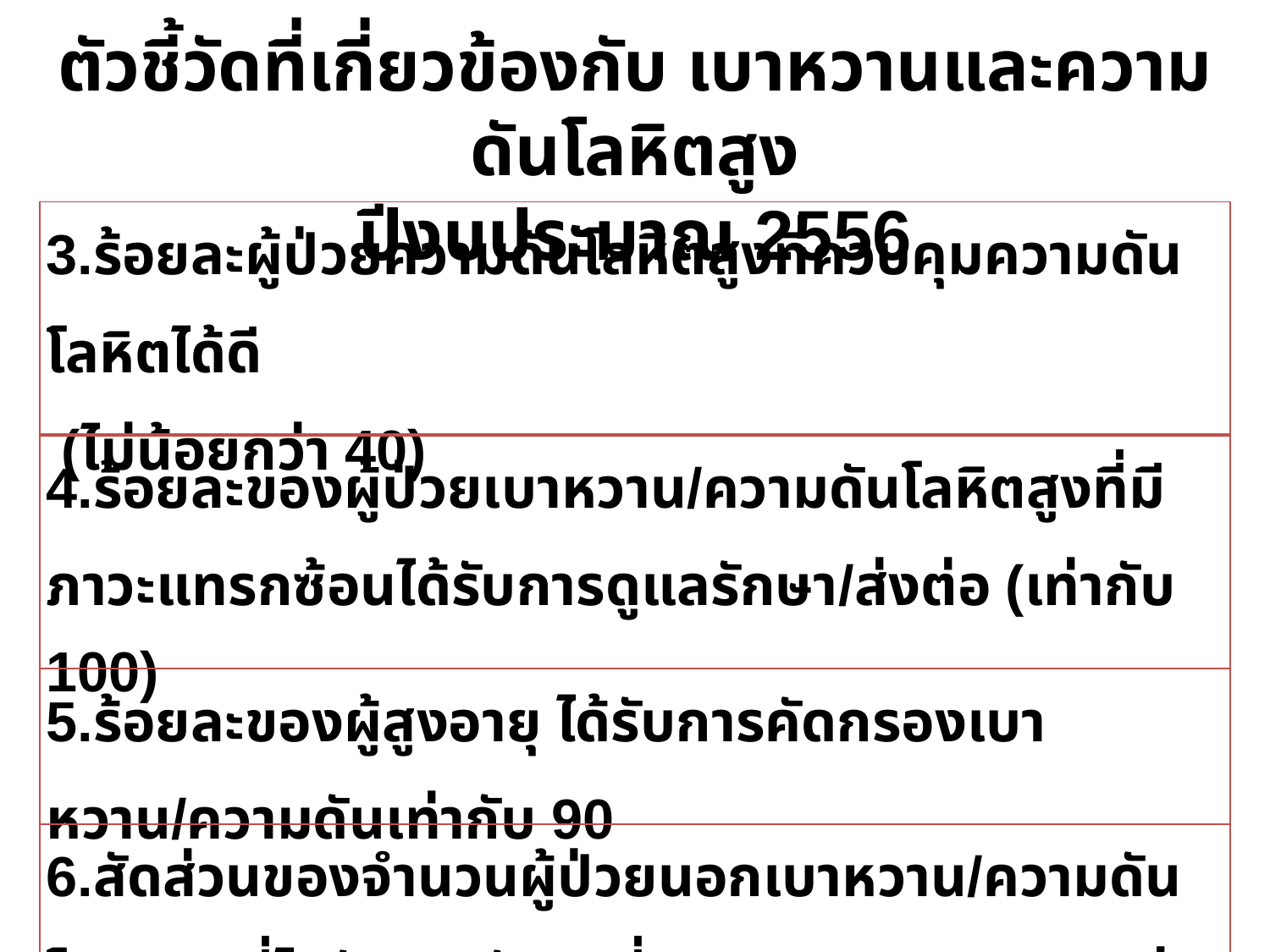

ตัวชี้วัดที่เกี่ยวข้องกับ เบาหวานและความดันโลหิตสูง
ปีงบประมาณ 2556
| 3.ร้อยละผู้ป่วยความดันโลหิตสูงที่ควบคุมความดันโลหิตได้ดี (ไม่น้อยกว่า 40) |
| --- |
| 4.ร้อยละของผู้ป่วยเบาหวาน/ความดันโลหิตสูงที่มีภาวะแทรกซ้อนได้รับการดูแลรักษา/ส่งต่อ (เท่ากับ 100) |
| 5.ร้อยละของผู้สูงอายุ ได้รับการคัดกรองเบาหวาน/ความดันเท่ากับ 90 |
| 6.สัดส่วนของจำนวนผู้ป่วยนอกเบาหวาน/ความดันโลหิตสูงที่ไปรับการรักษาที่ ศสม./รพ.สต. (มากกว่าร้อยละ 50) |
| 7.ร้อยละของประชาชนกลุ่มเสี่ยงโรคเบาหวาน/ความดันโลหิตสูงที่มีการปรับพฤติกรรม 3 อ 2 ส และลดเสี่ยง (ไม่น้อยกว่า 50) |